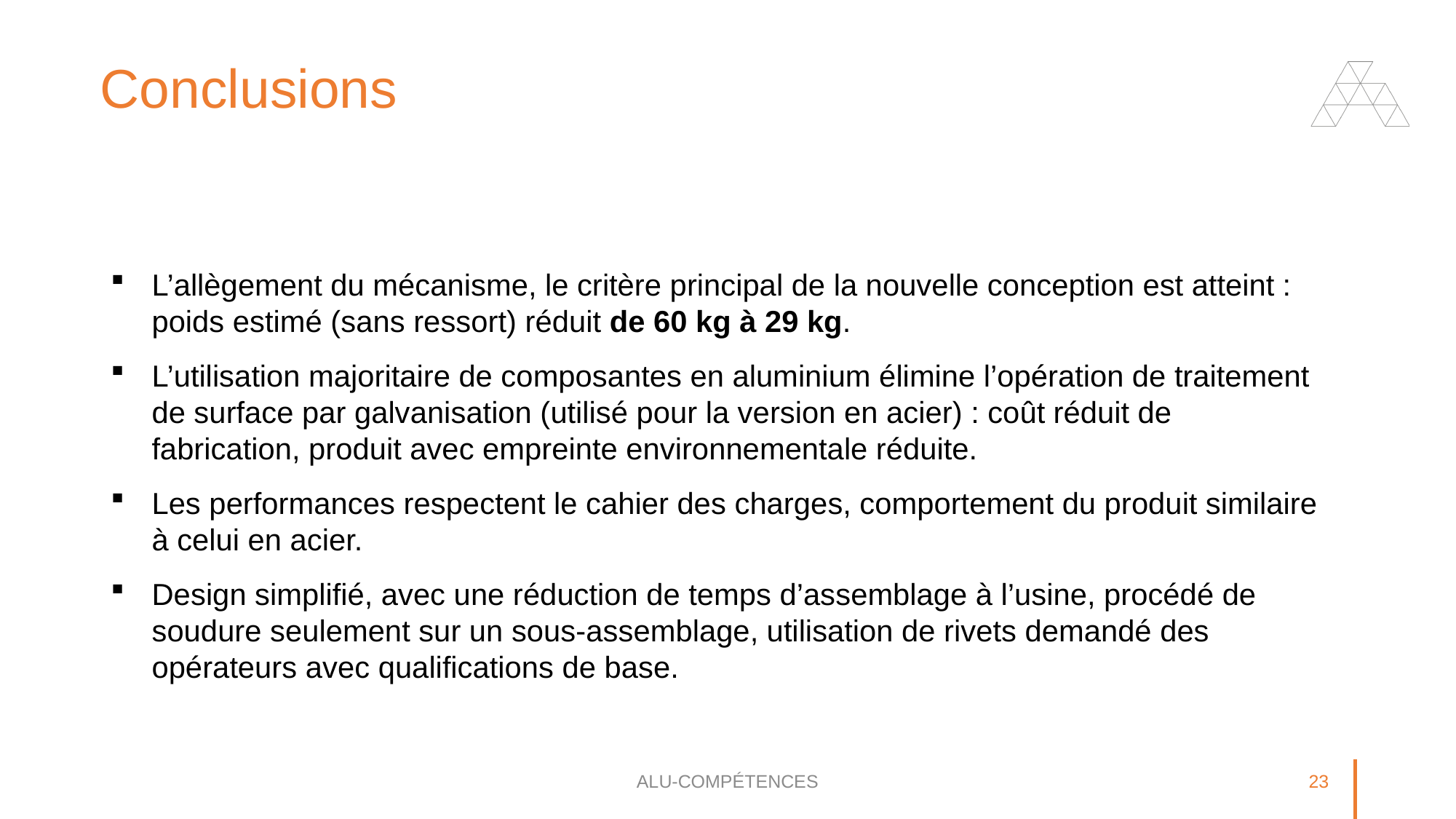

# Conclusions
L’allègement du mécanisme, le critère principal de la nouvelle conception est atteint : poids estimé (sans ressort) réduit de 60 kg à 29 kg.
L’utilisation majoritaire de composantes en aluminium élimine l’opération de traitement de surface par galvanisation (utilisé pour la version en acier) : coût réduit de fabrication, produit avec empreinte environnementale réduite.
Les performances respectent le cahier des charges, comportement du produit similaire à celui en acier.
Design simplifié, avec une réduction de temps d’assemblage à l’usine, procédé de soudure seulement sur un sous-assemblage, utilisation de rivets demandé des opérateurs avec qualifications de base.
ALU-COMPÉTENCES
23